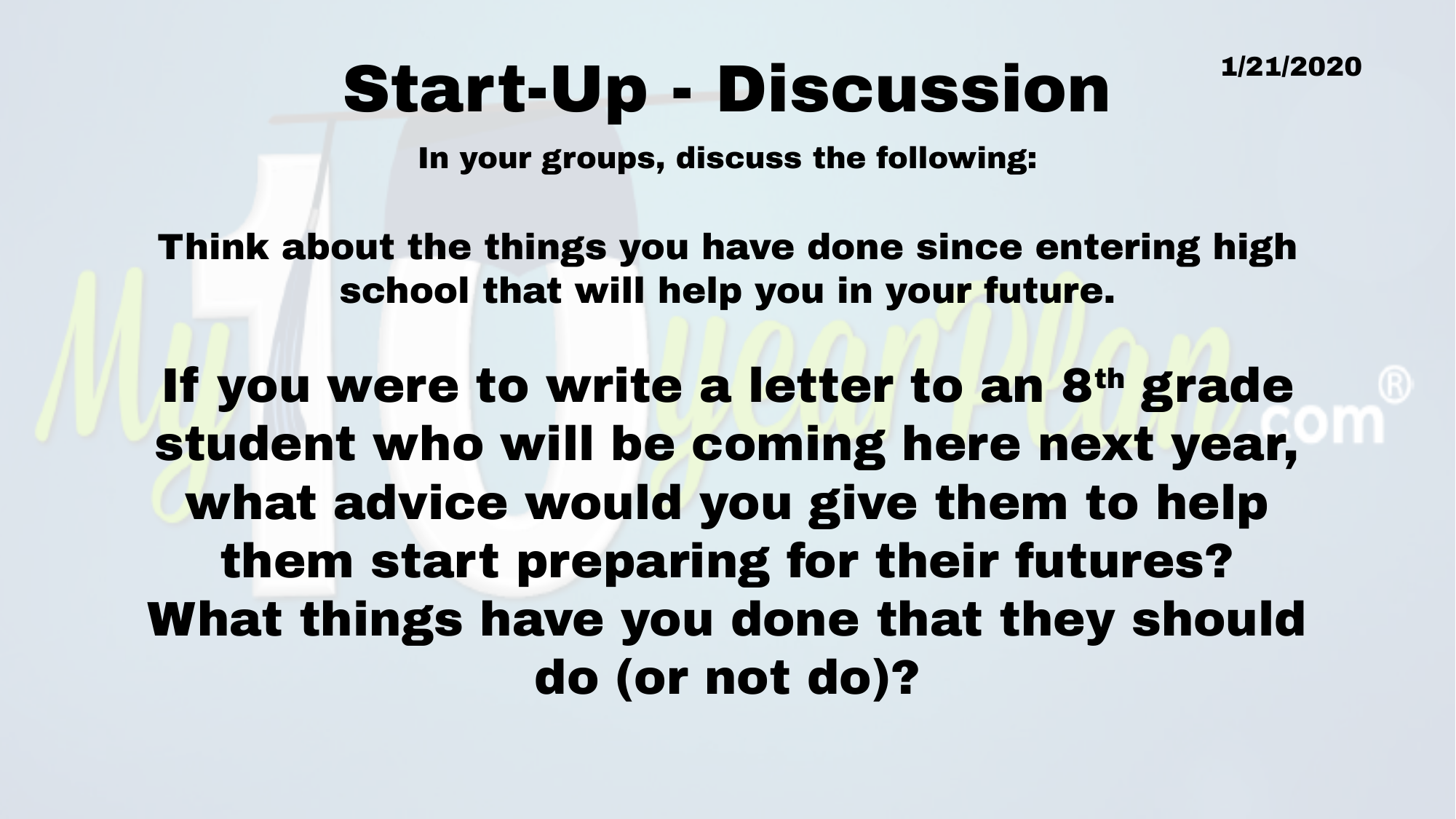

# Start-Up - Discussion
1/21/2020
In your groups, discuss the following:

Think about the things you have done since entering high school that will help you in your future.

If you were to write a letter to an 8th grade student who will be coming here next year, what advice would you give them to help them start preparing for their futures?
What things have you done that they should do (or not do)?